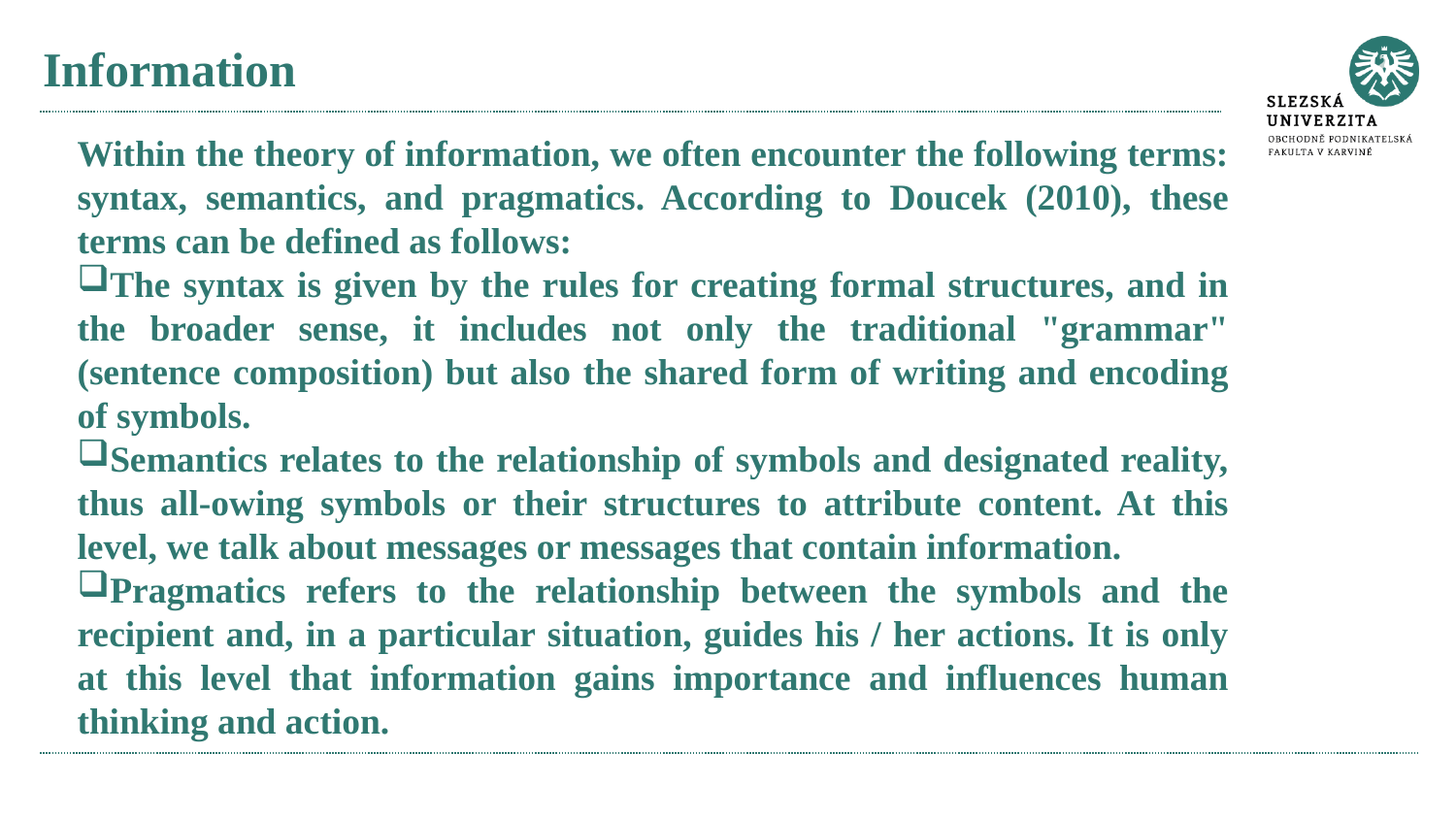

# Information
Within the theory of information, we often encounter the following terms: syntax, semantics, and pragmatics. According to Doucek (2010), these terms can be defined as follows:
The syntax is given by the rules for creating formal structures, and in the broader sense, it includes not only the traditional "grammar" (sentence composition) but also the shared form of writing and encoding of symbols.
Semantics relates to the relationship of symbols and designated reality, thus all-owing symbols or their structures to attribute content. At this level, we talk about messages or messages that contain information.
Pragmatics refers to the relationship between the symbols and the recipient and, in a particular situation, guides his / her actions. It is only at this level that information gains importance and influences human thinking and action.